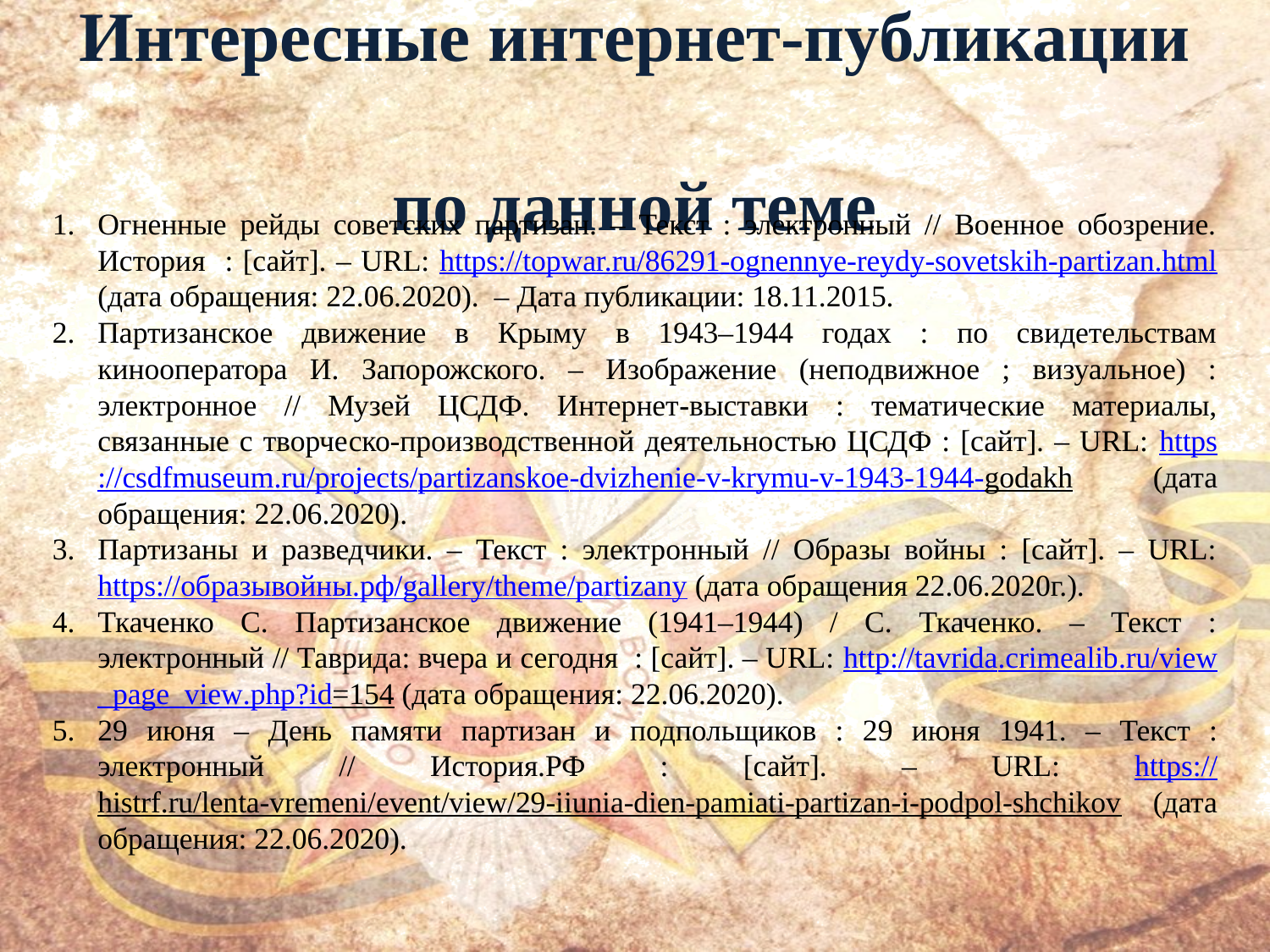

# Интересные интернет-публикации по данной теме
Огненные рейды советских партизан. – Текст : электронный // Военное обозрение. История  : [сайт]. – URL: https://topwar.ru/86291-ognennye-reydy-sovetskih-partizan.html (дата обращения: 22.06.2020).  – Дата публикации: 18.11.2015.
Партизанское движение в Крыму в 1943–1944 годах : по свидетельствам кинооператора И. Запорожского. – Изображение (неподвижное ; визуальное) : электронное // Музей ЦСДФ. Интернет-выставки : тематические материалы, связанные с творческо-производственной деятельностью ЦСДФ : [сайт]. – URL: https://csdfmuseum.ru/projects/partizanskoe-dvizhenie-v-krymu-v-1943-1944-godakh (дата обращения: 22.06.2020).
Партизаны и разведчики. – Текст : электронный // Образы войны : [сайт]. – URL: https://образывойны.рф/gallery/theme/partizany (дата обращения 22.06.2020г.).
Ткаченко С. Партизанское движение (1941–1944) / С. Ткаченко. – Текст : электронный // Таврида: вчера и сегодня  : [сайт]. – URL: http://tavrida.crimealib.ru/view_page_view.php?id=154 (дата обращения: 22.06.2020).
29 июня – День памяти партизан и подпольщиков : 29 июня 1941. – Текст : электронный // История.РФ : [сайт]. – URL: https://histrf.ru/lenta-vremeni/event/view/29-iiunia-dien-pamiati-partizan-i-podpol-shchikov  (дата обращения: 22.06.2020).